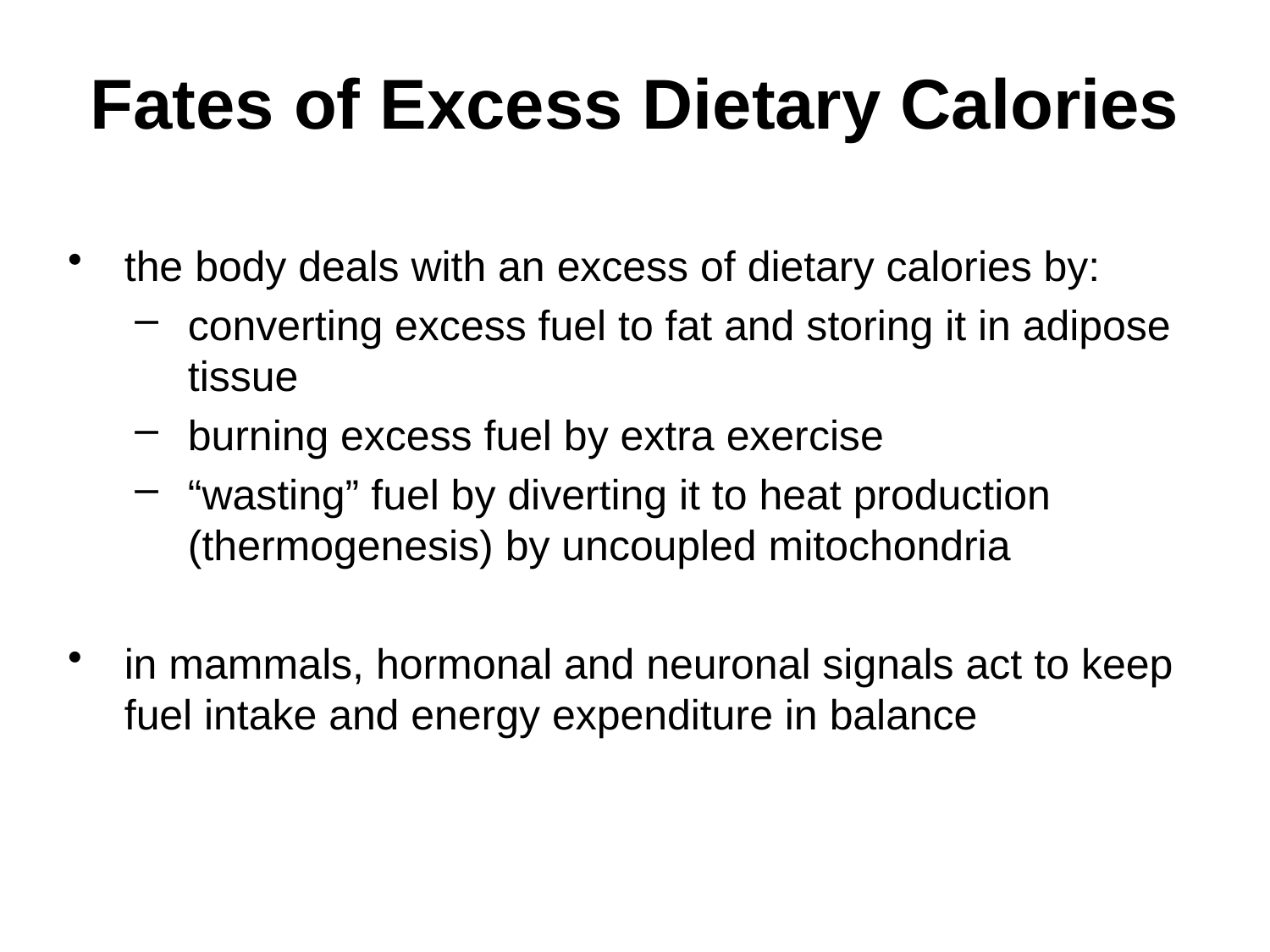

# Fates of Excess Dietary Calories
the body deals with an excess of dietary calories by:
converting excess fuel to fat and storing it in adipose tissue
burning excess fuel by extra exercise
“wasting” fuel by diverting it to heat production (thermogenesis) by uncoupled mitochondria

in mammals, hormonal and neuronal signals act to keep fuel intake and energy expenditure in balance